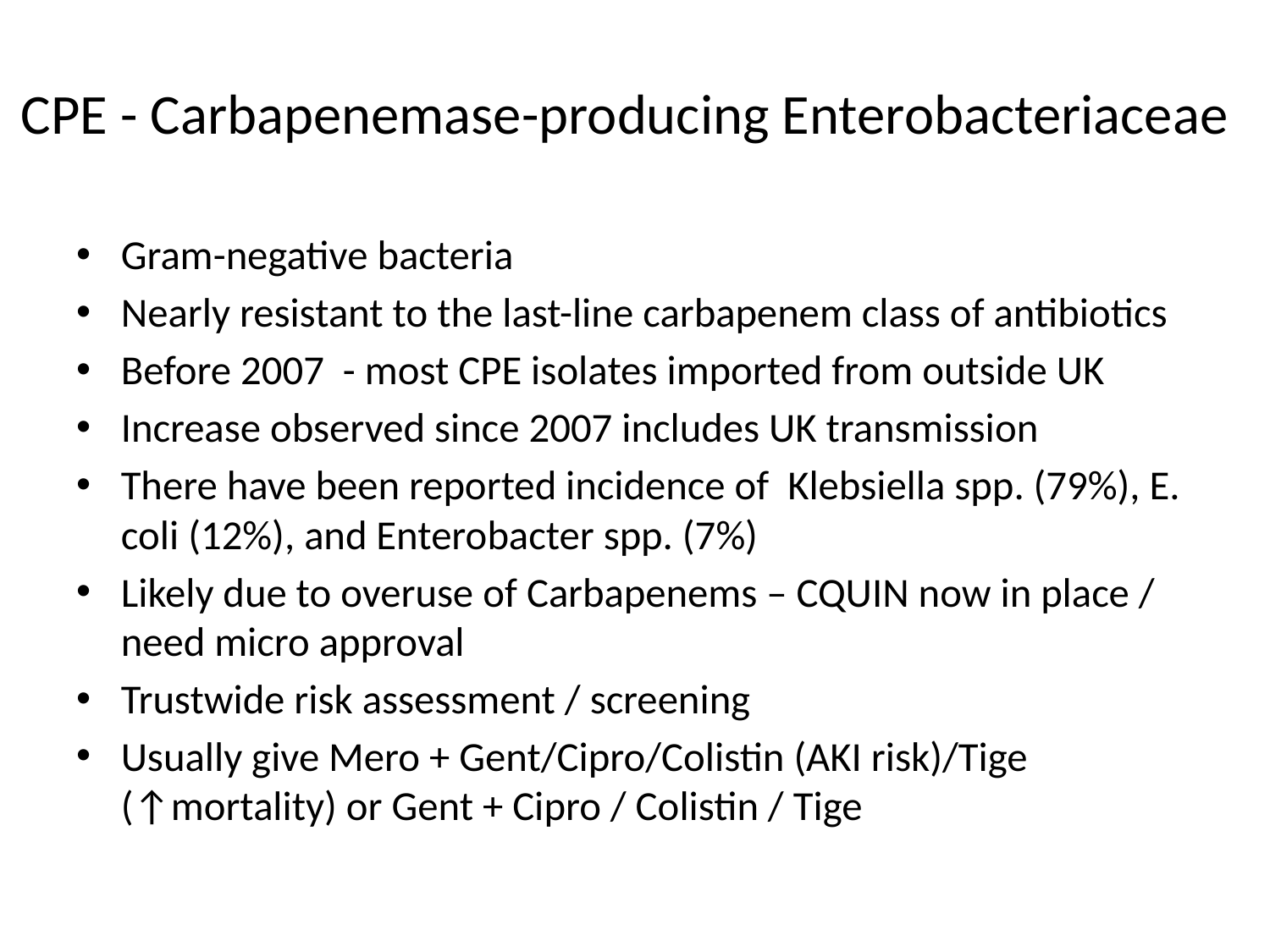

# CPE - Carbapenemase-producing Enterobacteriaceae
Gram-negative bacteria
Nearly resistant to the last-line carbapenem class of antibiotics
Before 2007  - most CPE isolates imported from outside UK
Increase observed since 2007 includes UK transmission
There have been reported incidence of  Klebsiella spp. (79%), E. coli (12%), and Enterobacter spp. (7%)
Likely due to overuse of Carbapenems – CQUIN now in place / need micro approval
Trustwide risk assessment / screening
Usually give Mero + Gent/Cipro/Colistin (AKI risk)/Tige (↑mortality) or Gent + Cipro / Colistin / Tige